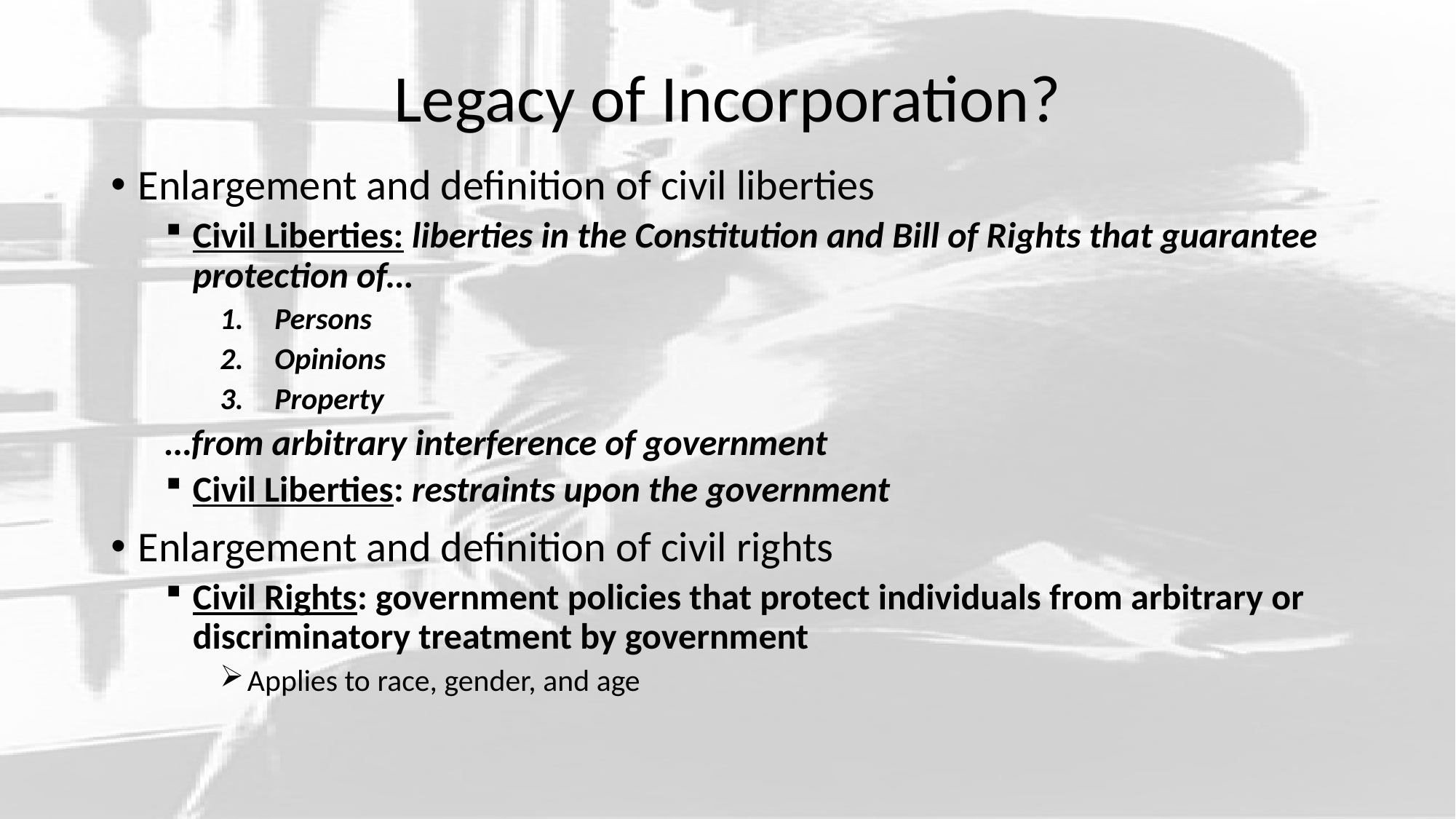

# Legacy of Incorporation?
Enlargement and definition of civil liberties
Civil Liberties: liberties in the Constitution and Bill of Rights that guarantee protection of…
Persons
Opinions
Property
…from arbitrary interference of government
Civil Liberties: restraints upon the government
Enlargement and definition of civil rights
Civil Rights: government policies that protect individuals from arbitrary or discriminatory treatment by government
Applies to race, gender, and age